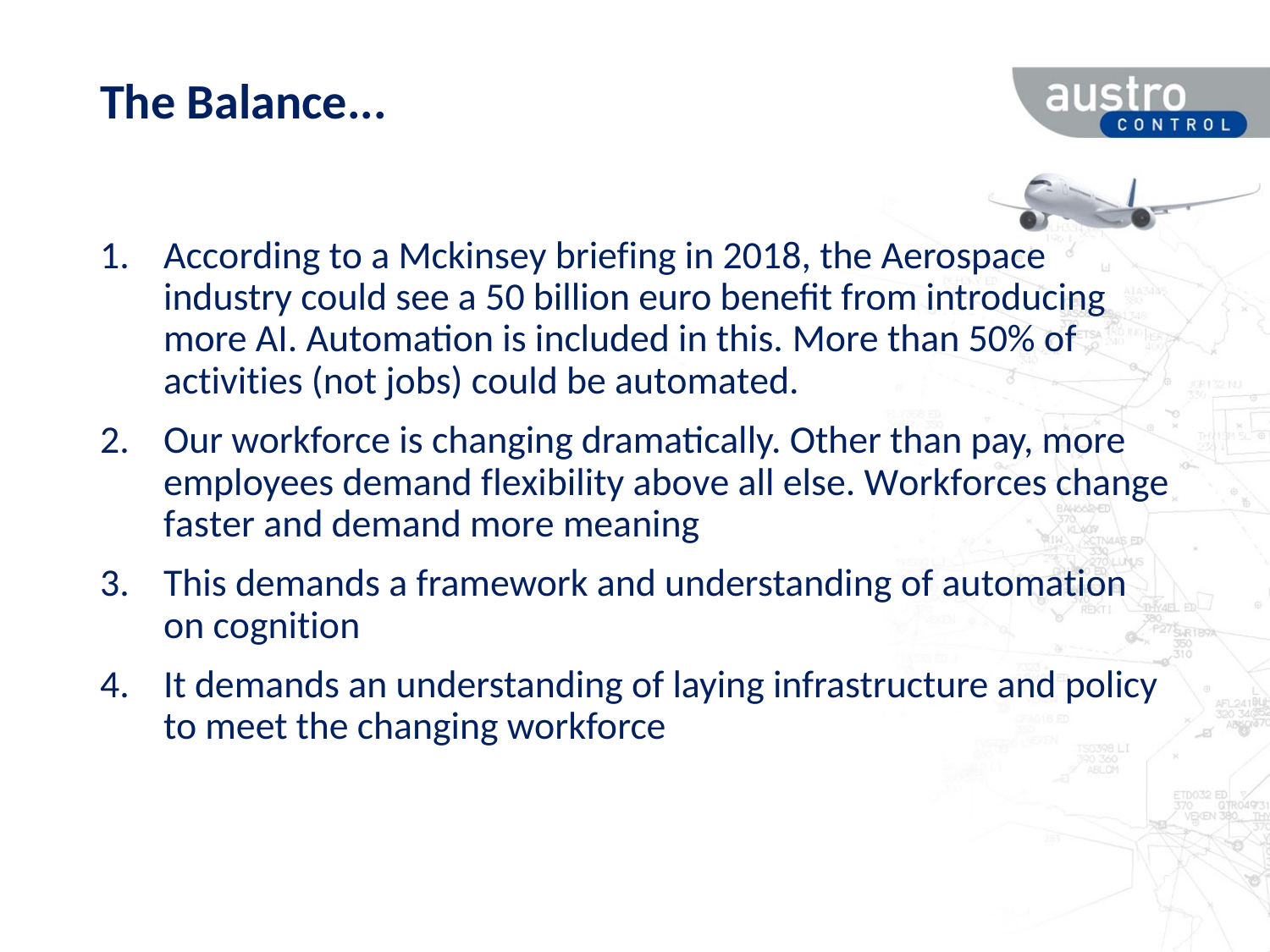

# The Balance...
According to a Mckinsey briefing in 2018, the Aerospace industry could see a 50 billion euro benefit from introducing more AI. Automation is included in this. More than 50% of activities (not jobs) could be automated.
Our workforce is changing dramatically. Other than pay, more employees demand flexibility above all else. Workforces change faster and demand more meaning
This demands a framework and understanding of automation on cognition
It demands an understanding of laying infrastructure and policy to meet the changing workforce